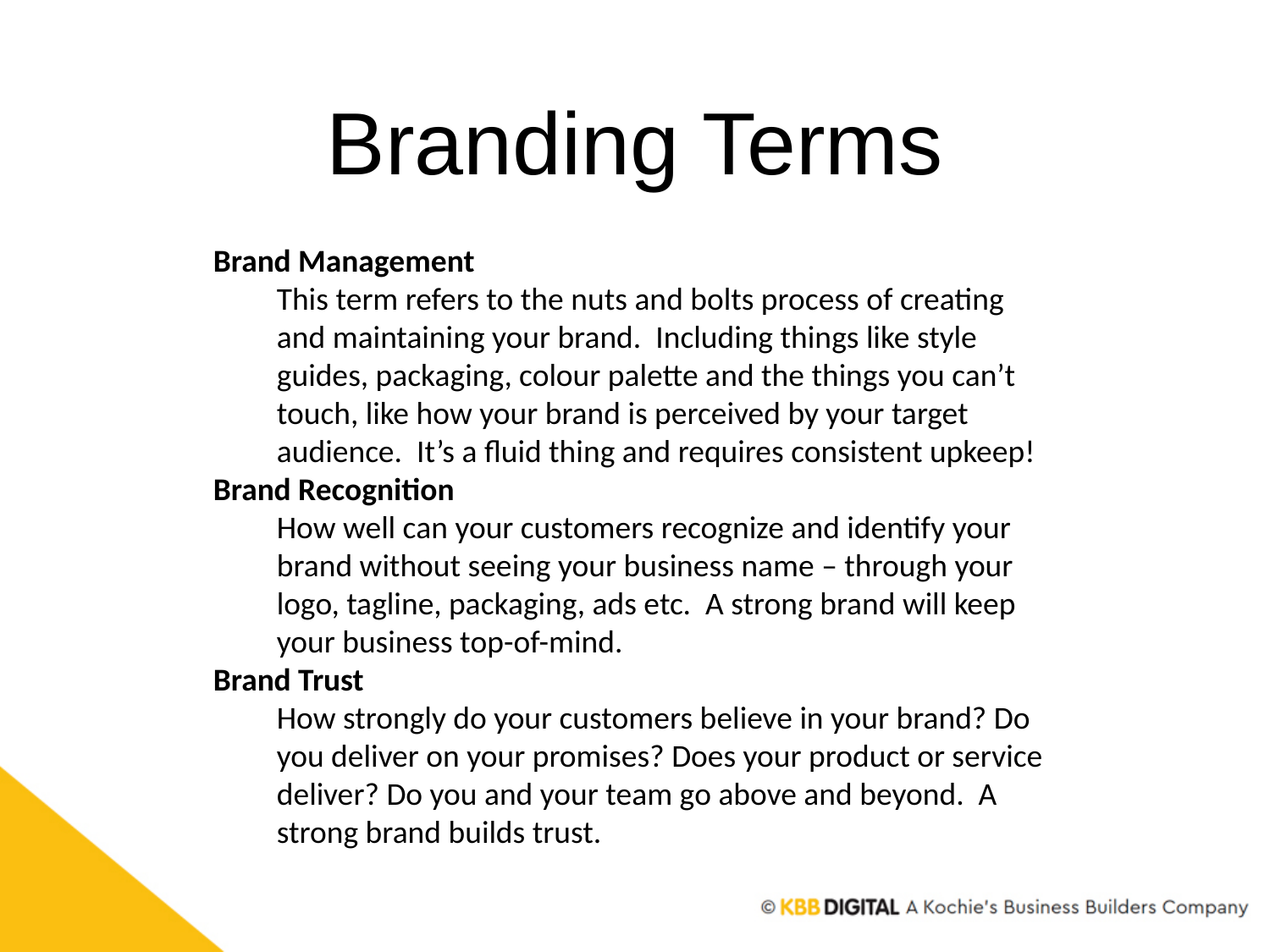

# Branding Terms
Brand Management
This term refers to the nuts and bolts process of creating and maintaining your brand.  Including things like style guides, packaging, colour palette and the things you can’t touch, like how your brand is perceived by your target audience.  It’s a fluid thing and requires consistent upkeep!
Brand Recognition
How well can your customers recognize and identify your brand without seeing your business name – through your logo, tagline, packaging, ads etc.  A strong brand will keep your business top-of-mind.
Brand Trust
How strongly do your customers believe in your brand? Do you deliver on your promises? Does your product or service deliver? Do you and your team go above and beyond.  A strong brand builds trust.